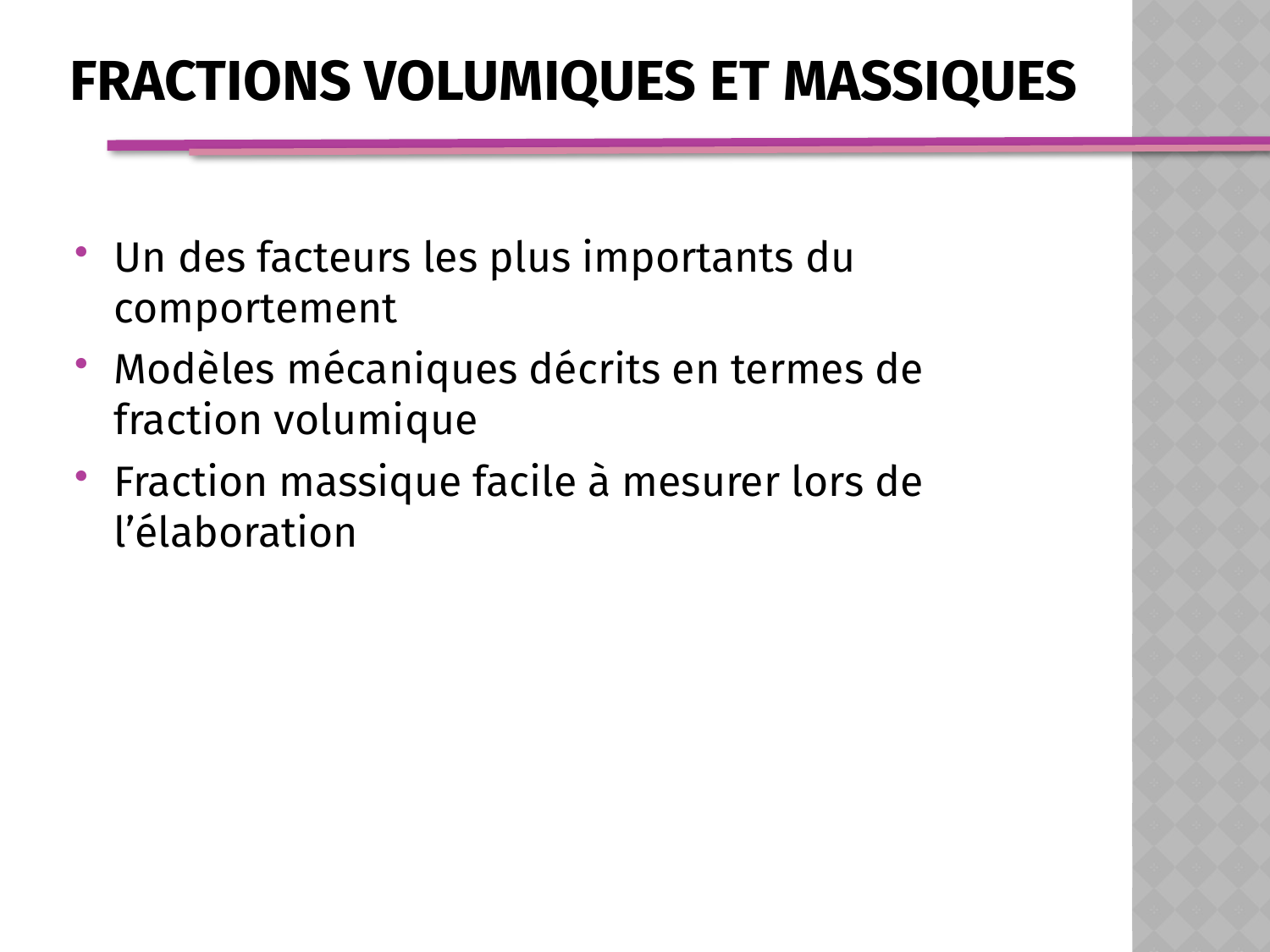

# Fractions volumiques et massiques
Un des facteurs les plus importants du comportement
Modèles mécaniques décrits en termes de fraction volumique
Fraction massique facile à mesurer lors de l’élaboration